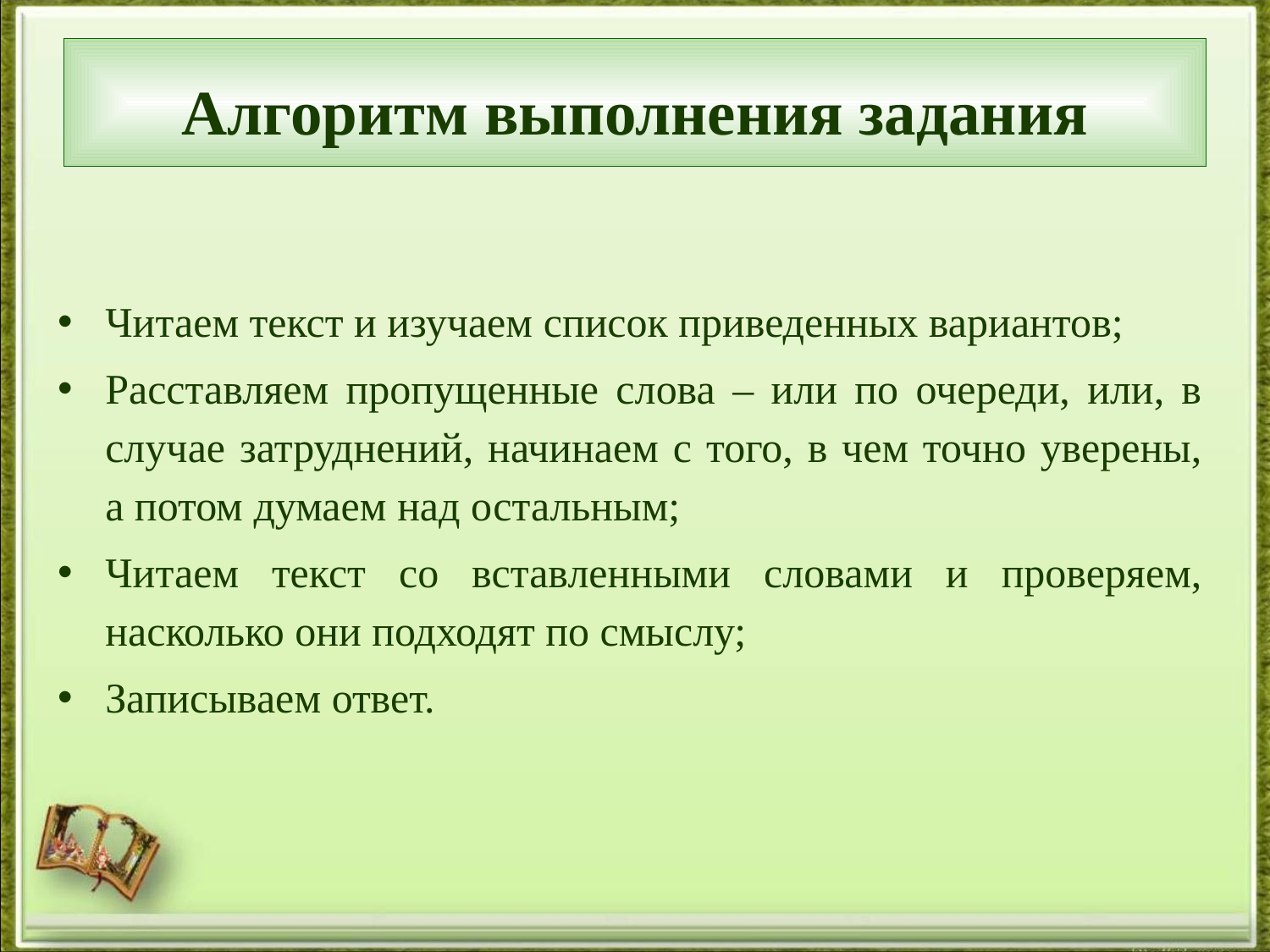

# Алгоритм выполнения задания

Читаем текст и изучаем список приведенных вариантов;
Расставляем пропущенные слова – или по очереди, или, в случае затруднений, начинаем с того, в чем точно уверены, а потом думаем над остальным;
Читаем текст со вставленными словами и проверяем, насколько они подходят по смыслу;
Записываем ответ.